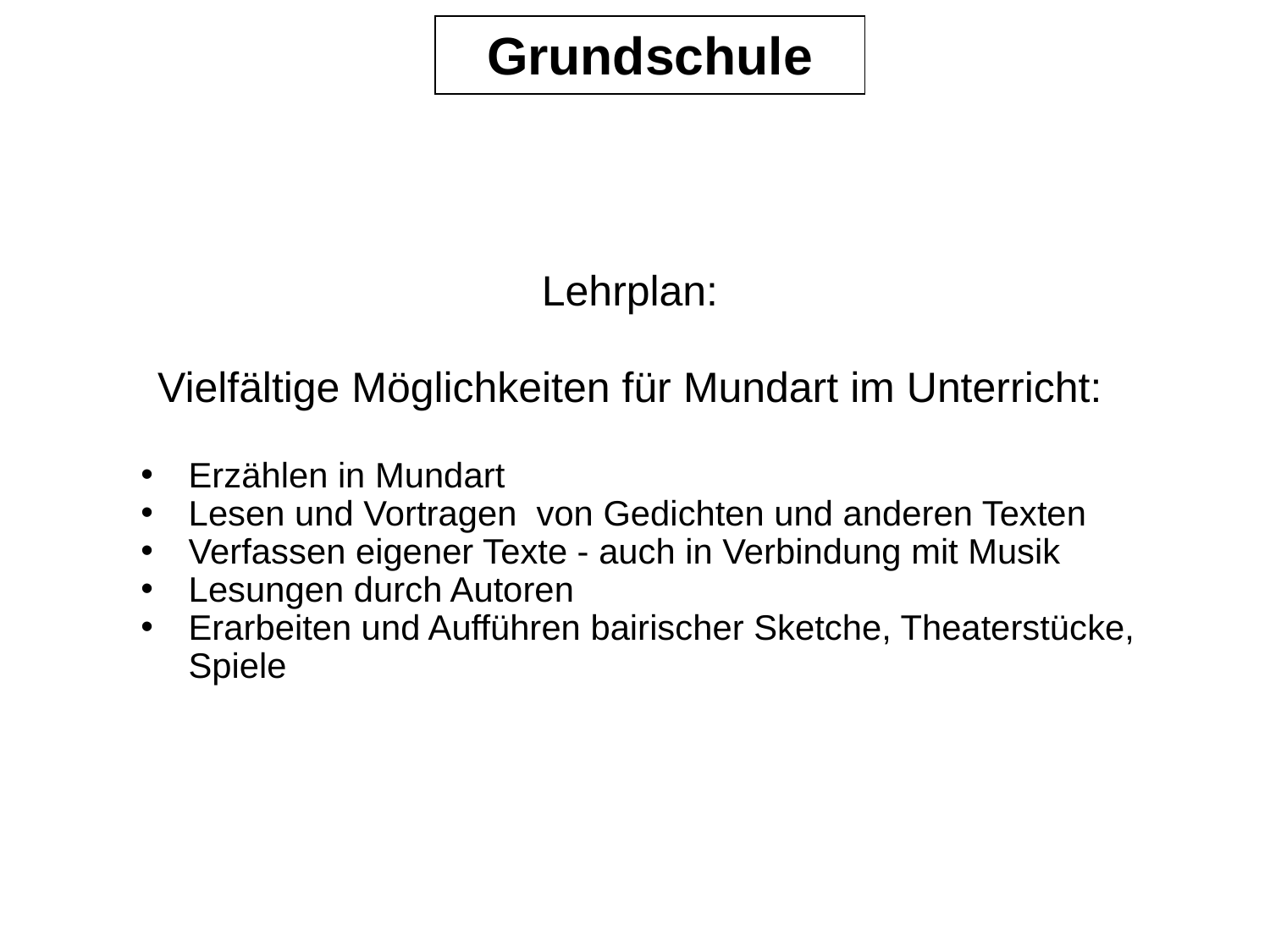

Grundschule
Lehrplan:
Vielfältige Möglichkeiten für Mundart im Unterricht:
Erzählen in Mundart
Lesen und Vortragen  von Gedichten und anderen Texten
Verfassen eigener Texte - auch in Verbindung mit Musik
Lesungen durch Autoren
Erarbeiten und Aufführen bairischer Sketche, Theaterstücke, Spiele